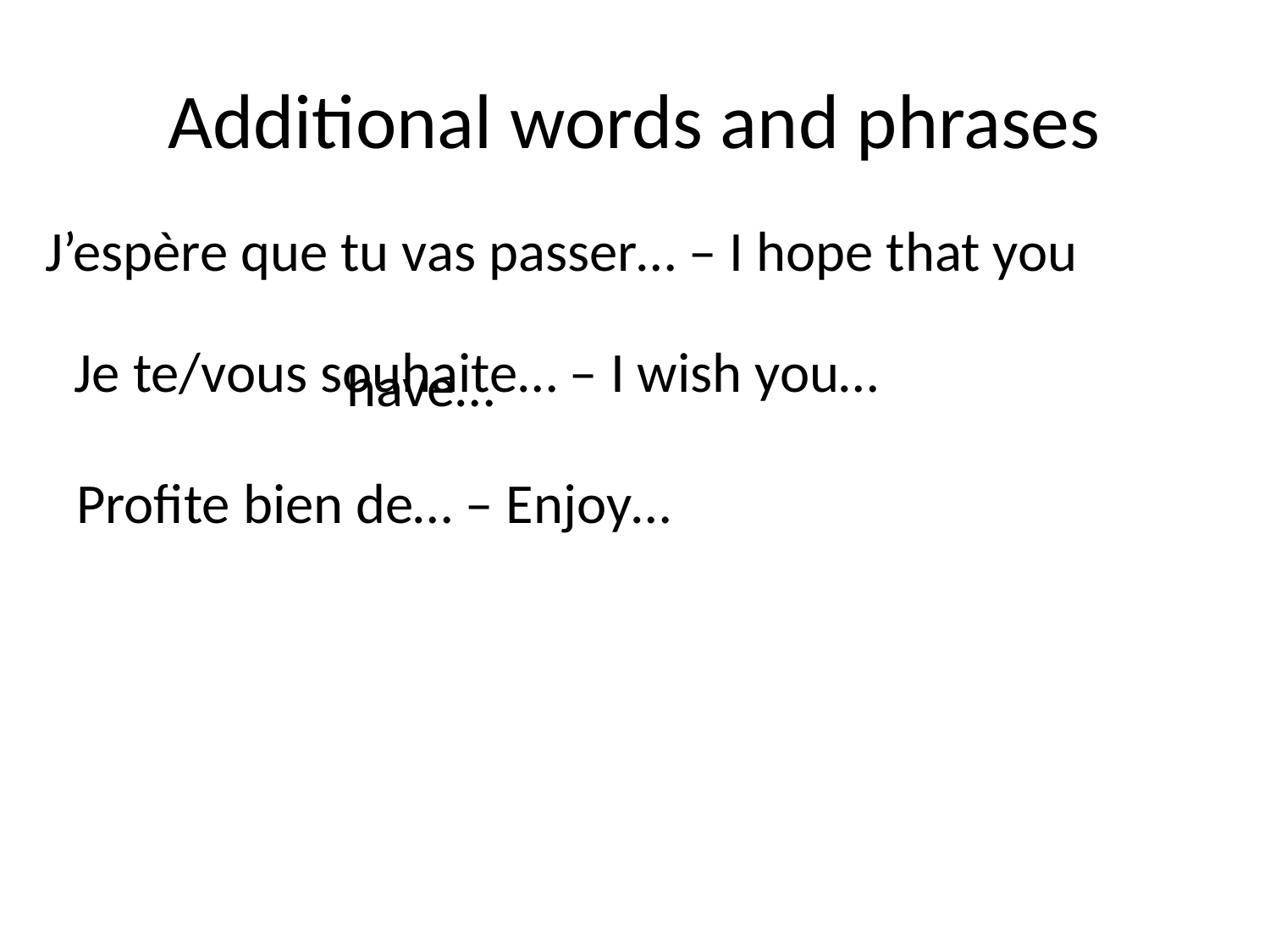

# Additional words and phrases
J’espère que tu vas passer… – I hope that you 											have…
Je te/vous souhaite… – I wish you…
Profite bien de… – Enjoy…